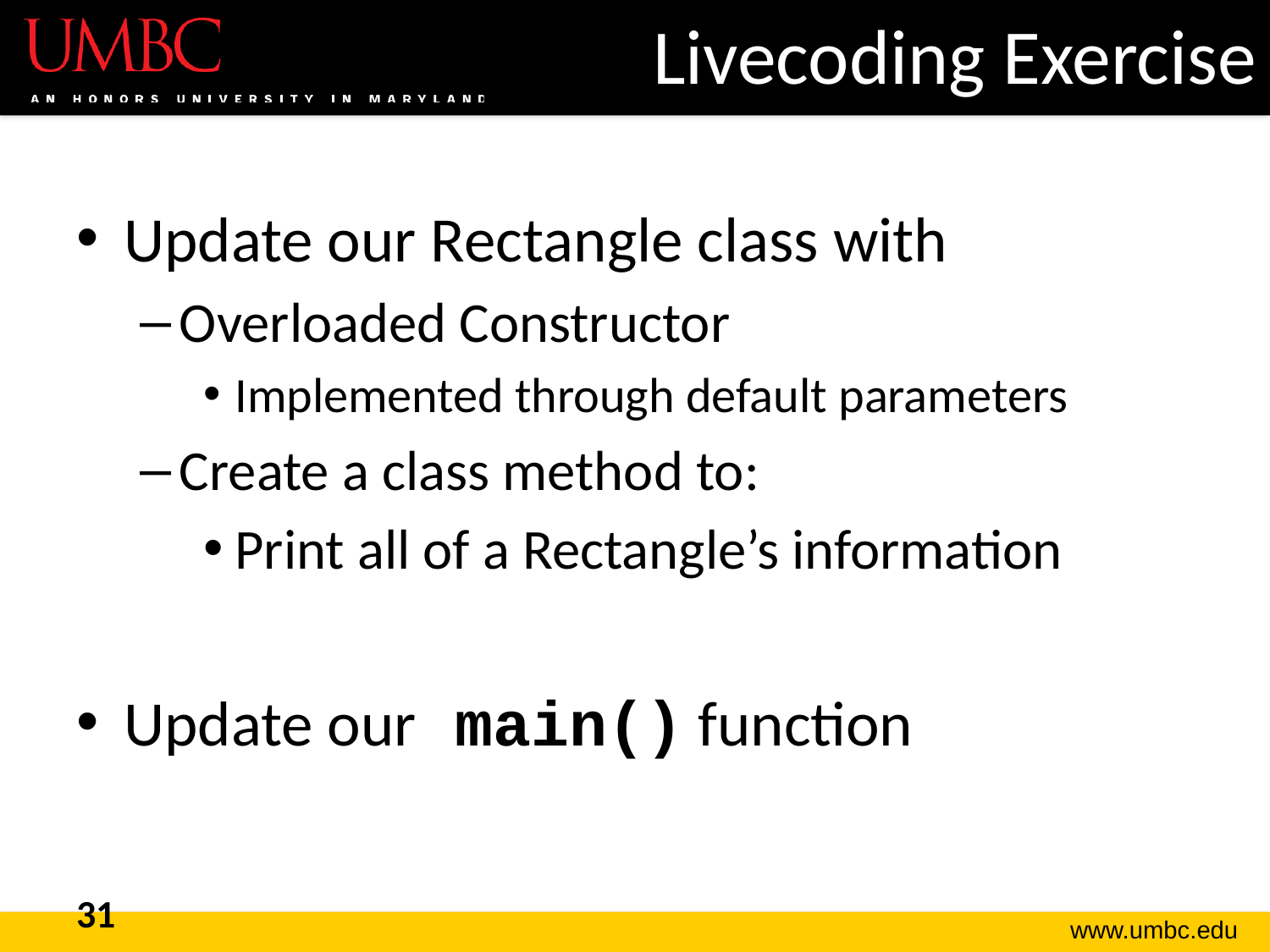

# Livecoding Exercise
Update our Rectangle class with
Overloaded Constructor
Implemented through default parameters
Create a class method to:
Print all of a Rectangle’s information

Update our main() function
31